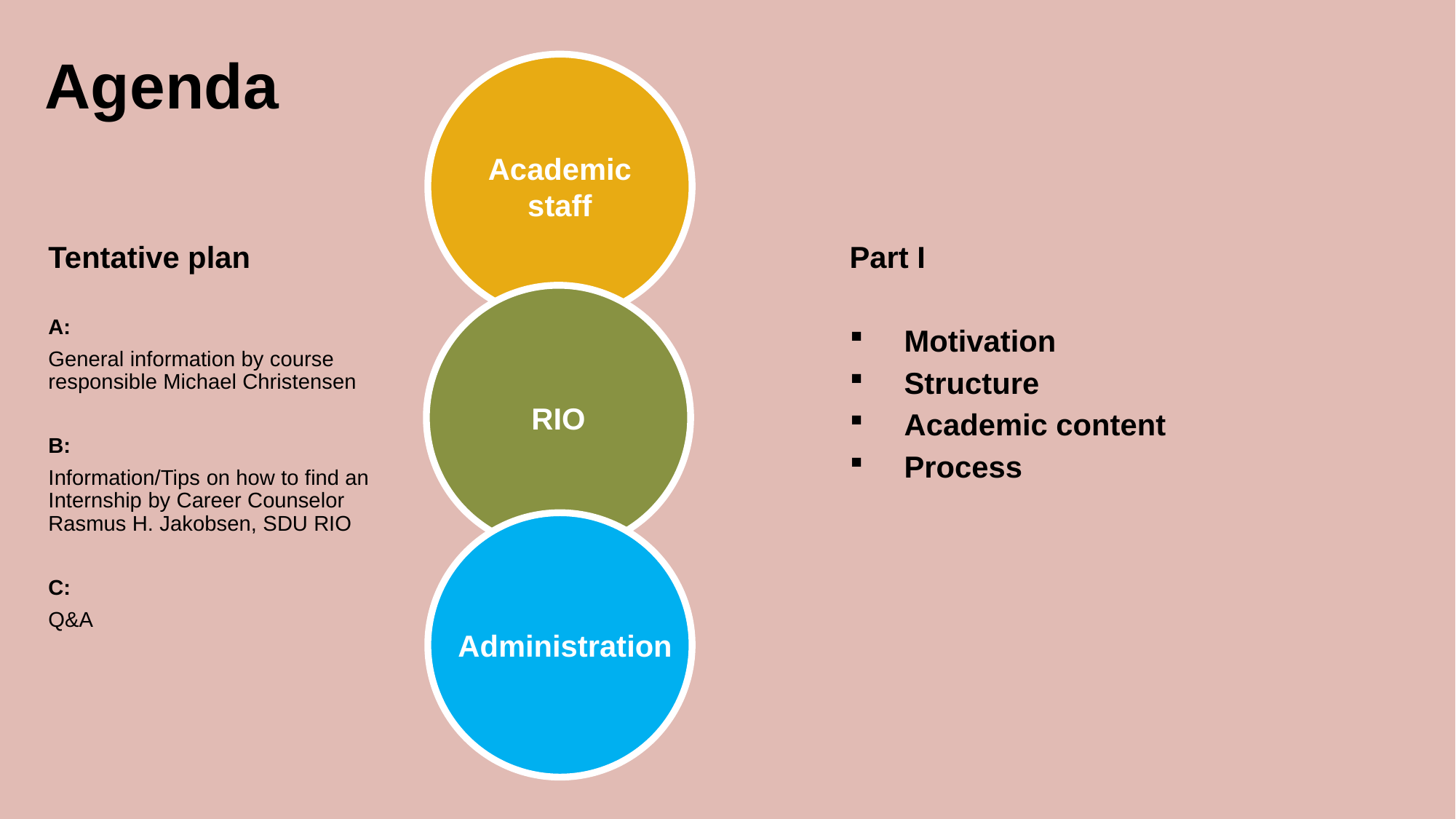

# Agenda
Academic
staff
RIO

Administration
Tentative plan

A:
General information by course responsible Michael Christensen

B:
Information/Tips on how to find an Internship by Career Counselor Rasmus H. Jakobsen, SDU RIO

C:
Q&A
Organization

Part I

Motivation
Structure
Academic content
Process